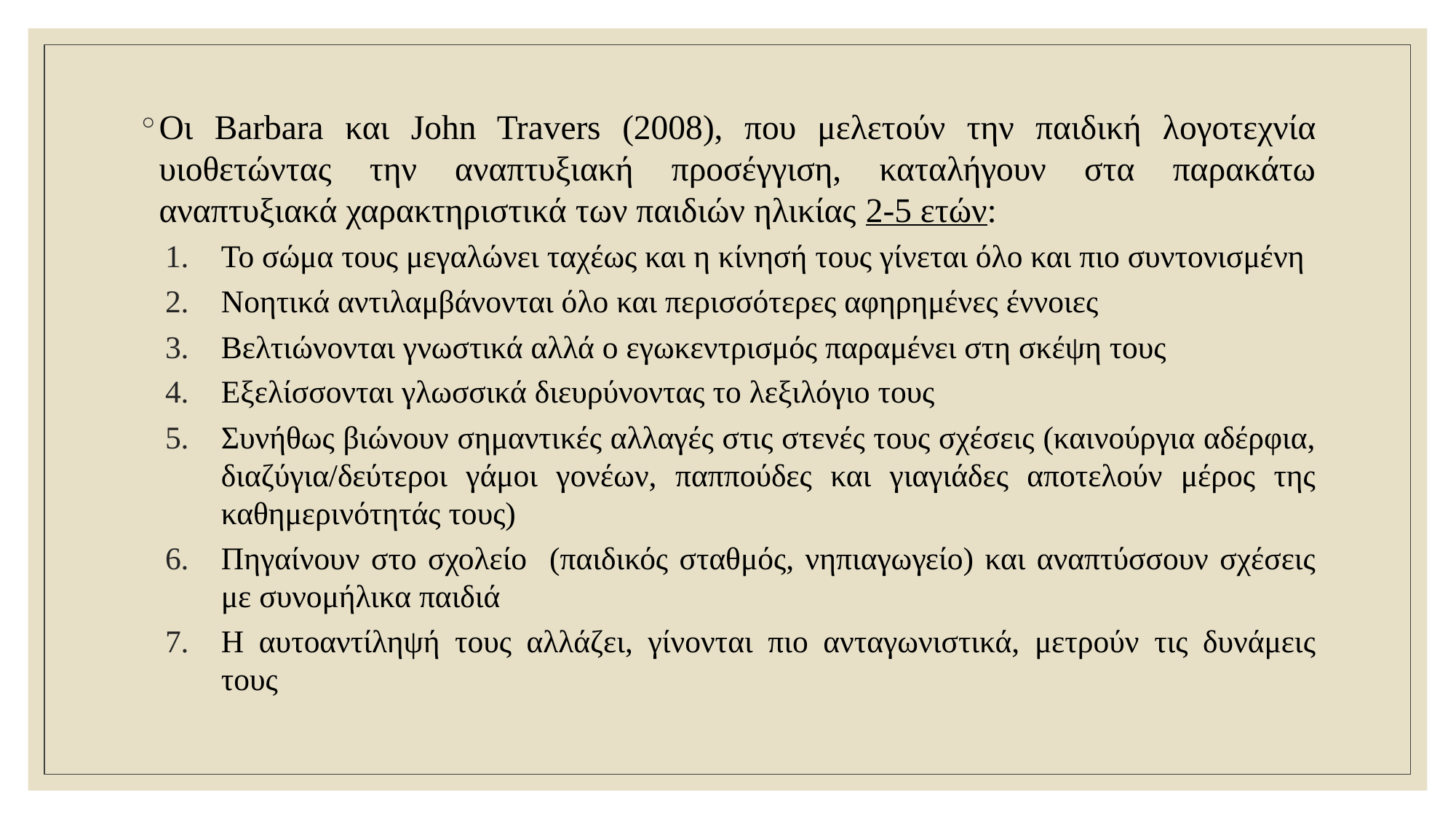

Οι Barbara και John Travers (2008), που μελετούν την παιδική λογοτεχνία υιοθετώντας την αναπτυξιακή προσέγγιση, καταλήγουν στα παρακάτω αναπτυξιακά χαρακτηριστικά των παιδιών ηλικίας 2-5 ετών:
Το σώμα τους μεγαλώνει ταχέως και η κίνησή τους γίνεται όλο και πιο συντονισμένη
Νοητικά αντιλαμβάνονται όλο και περισσότερες αφηρημένες έννοιες
Βελτιώνονται γνωστικά αλλά ο εγωκεντρισμός παραμένει στη σκέψη τους
Εξελίσσονται γλωσσικά διευρύνοντας το λεξιλόγιο τους
Συνήθως βιώνουν σημαντικές αλλαγές στις στενές τους σχέσεις (καινούργια αδέρφια, διαζύγια/δεύτεροι γάμοι γονέων, παππούδες και γιαγιάδες αποτελούν μέρος της καθημερινότητάς τους)
Πηγαίνουν στο σχολείο  (παιδικός σταθμός, νηπιαγωγείο) και αναπτύσσουν σχέσεις με συνομήλικα παιδιά
Η αυτοαντίληψή τους αλλάζει, γίνονται πιο ανταγωνιστικά, μετρούν τις δυνάμεις τους